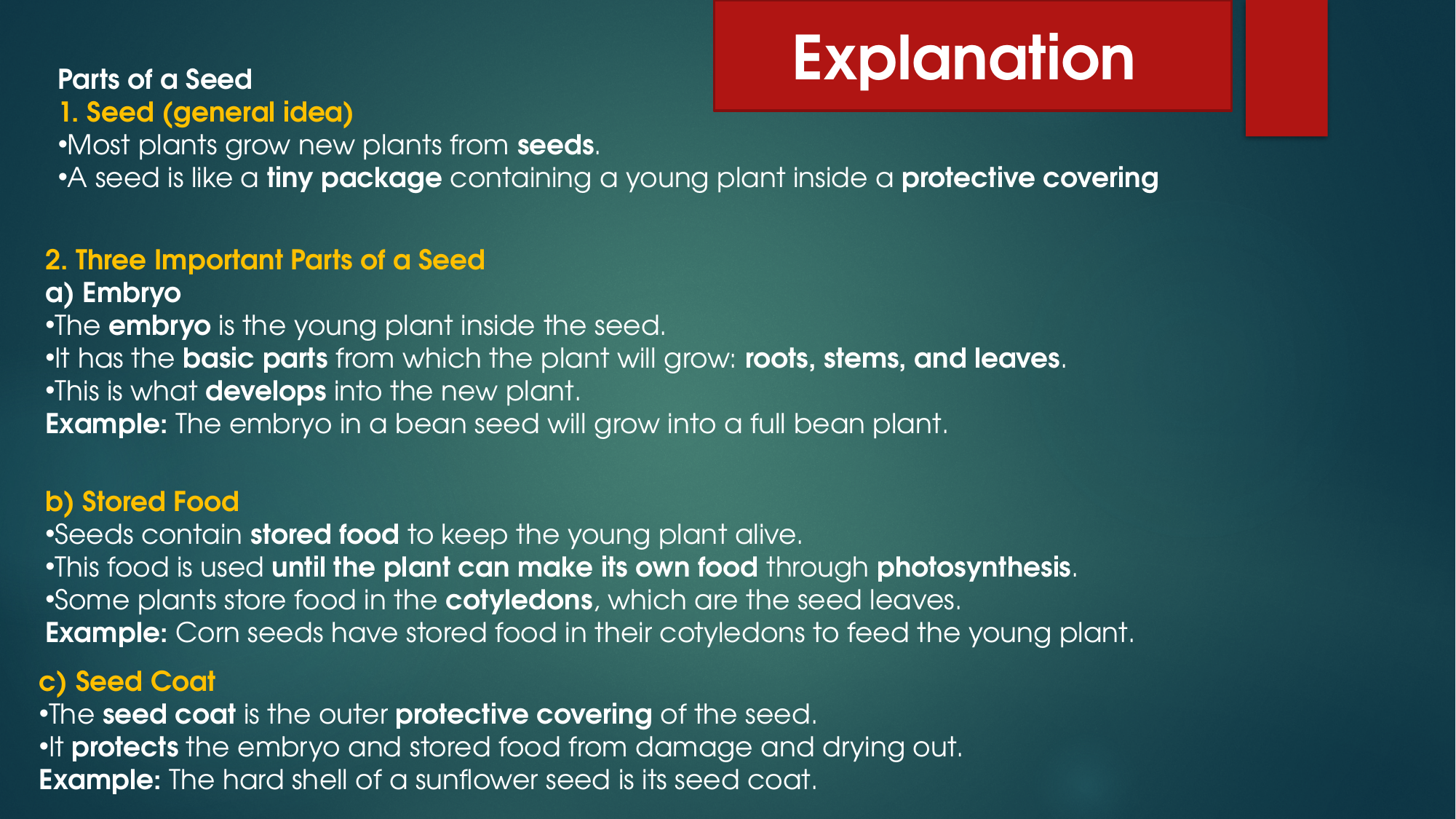

Explanation
Parts of a Seed
1. Seed (general idea)
Most plants grow new plants from seeds.
A seed is like a tiny package containing a young plant inside a protective covering
2. Three Important Parts of a Seed
a) Embryo
The embryo is the young plant inside the seed.
It has the basic parts from which the plant will grow: roots, stems, and leaves.
This is what develops into the new plant.
Example: The embryo in a bean seed will grow into a full bean plant.
b) Stored Food
Seeds contain stored food to keep the young plant alive.
This food is used until the plant can make its own food through photosynthesis.
Some plants store food in the cotyledons, which are the seed leaves.
Example: Corn seeds have stored food in their cotyledons to feed the young plant.
c) Seed Coat
The seed coat is the outer protective covering of the seed.
It protects the embryo and stored food from damage and drying out.
Example: The hard shell of a sunflower seed is its seed coat.